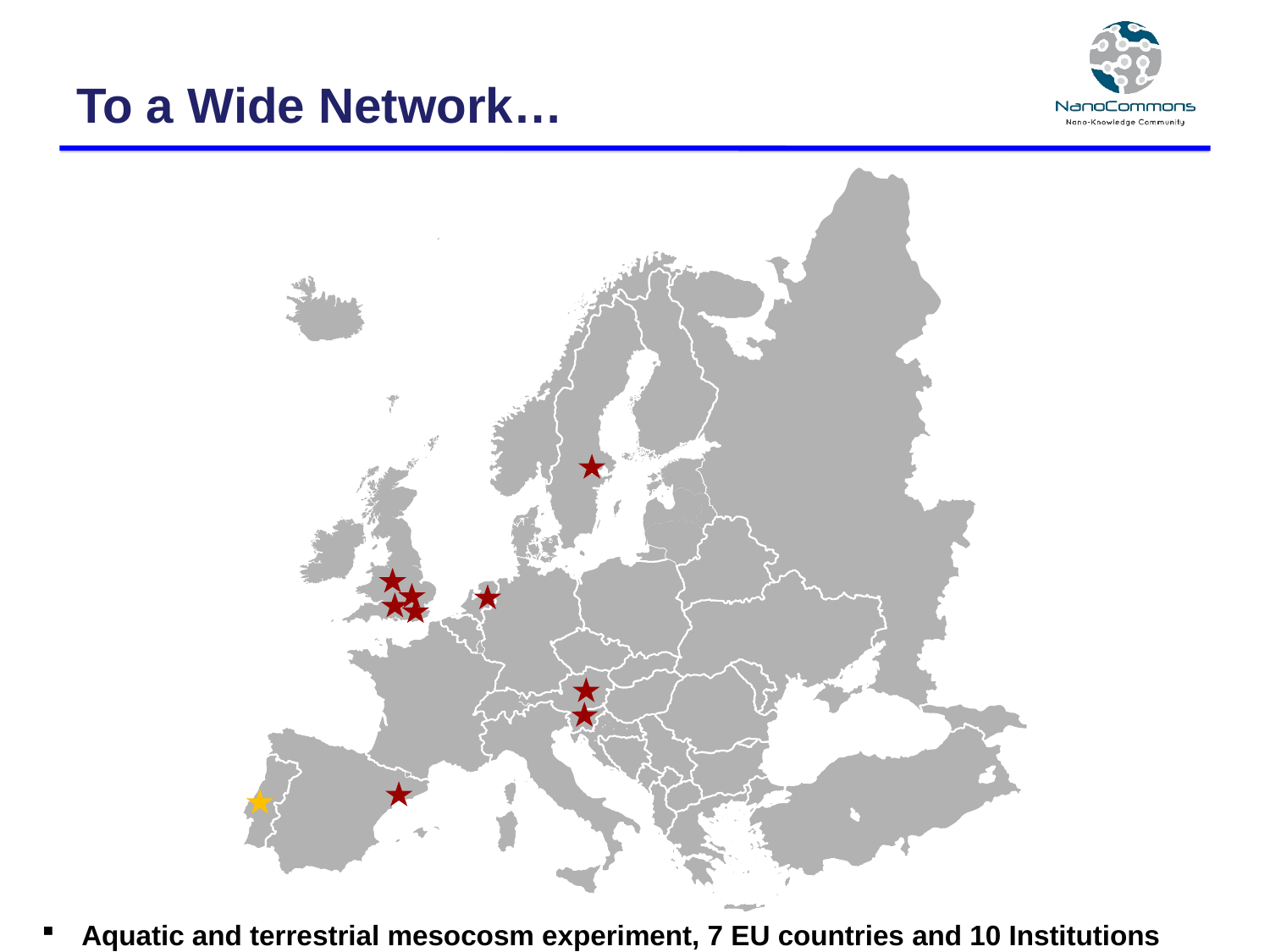

# To a Wide Network…

Aquatic and terrestrial mesocosm experiment, 7 EU countries and 10 Institutions